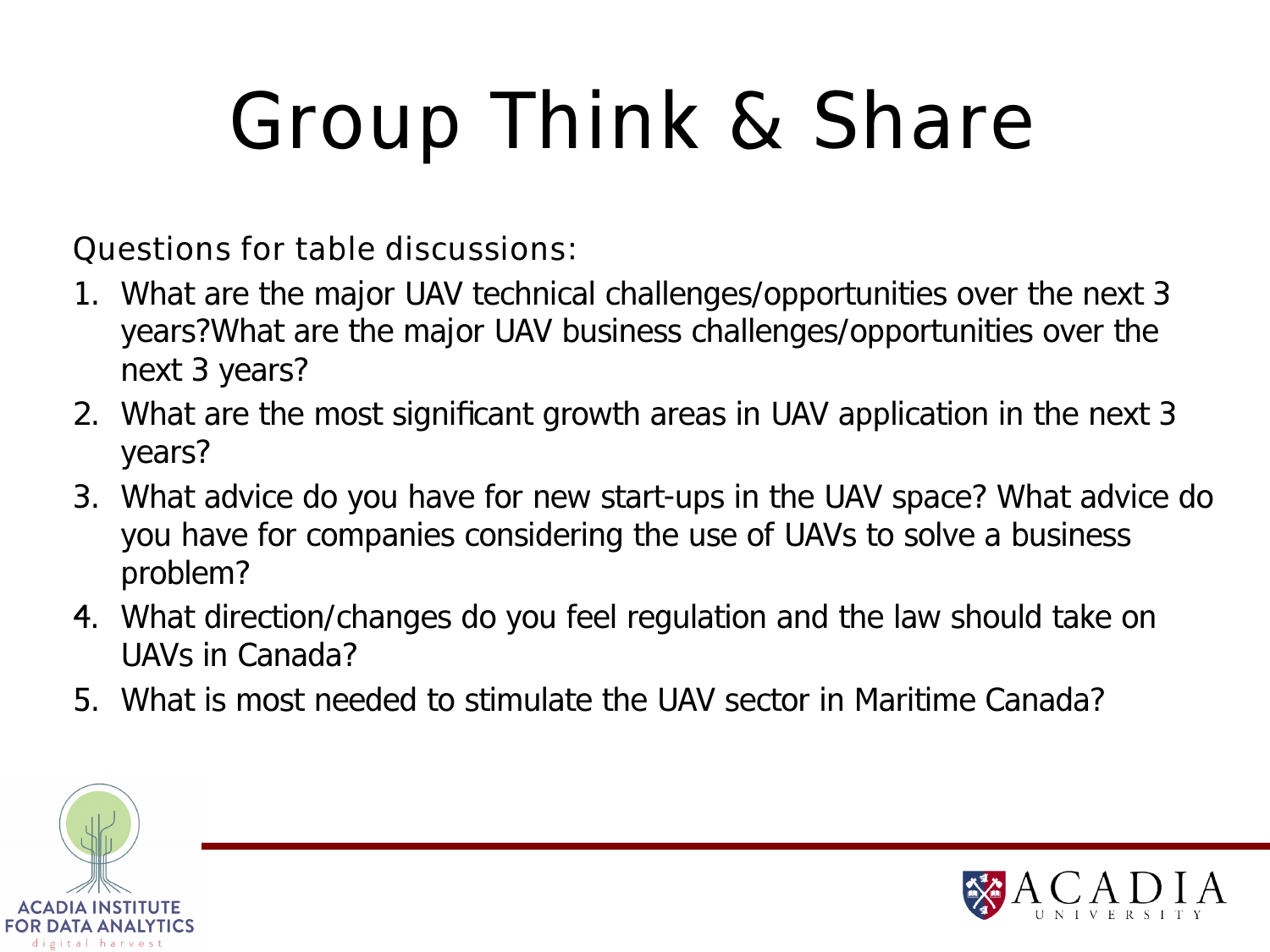

# Group Think & Share
Questions for table discussions:
What are the major UAV technical challenges/opportunities over the next 3 years?What are the major UAV business challenges/opportunities over the next 3 years?
What are the most significant growth areas in UAV application in the next 3 years?
What advice do you have for new start-ups in the UAV space? What advice do you have for companies considering the use of UAVs to solve a business problem?
What direction/changes do you feel regulation and the law should take on UAVs in Canada?
What is most needed to stimulate the UAV sector in Maritime Canada?